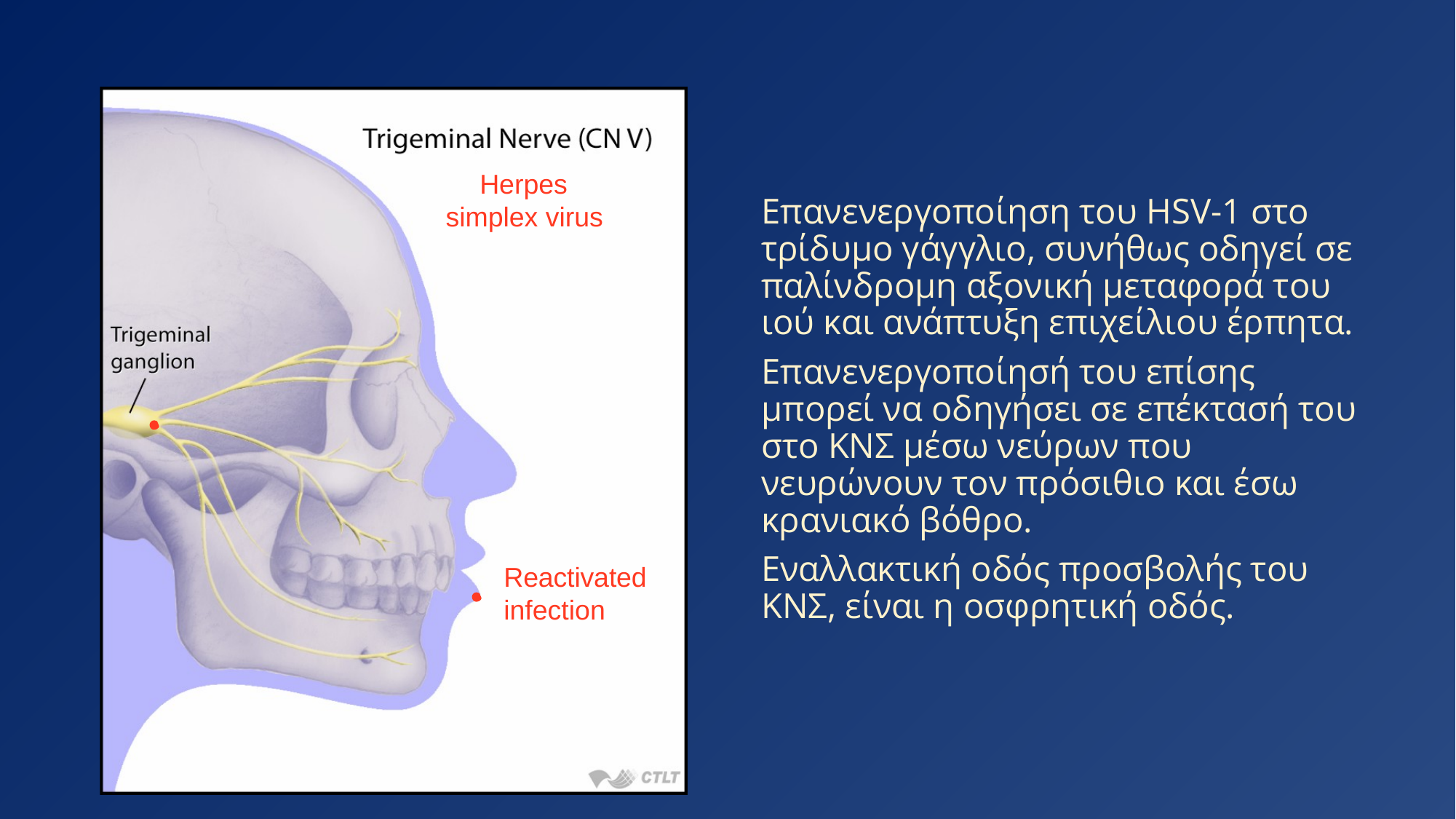

Herpes simplex virus

Reactivated infection

Επανενεργοποίηση του HSV-1 στο τρίδυμο γάγγλιο, συνήθως οδηγεί σε παλίνδρομη αξονική μεταφορά του ιού και ανάπτυξη επιχείλιου έρπητα.
Επανενεργοποίησή του επίσης μπορεί να οδηγήσει σε επέκτασή του στο ΚΝΣ μέσω νεύρων που νευρώνουν τον πρόσιθιο και έσω κρανιακό βόθρο.
Εναλλακτική οδός προσβολής του ΚΝΣ, είναι η οσφρητική οδός.